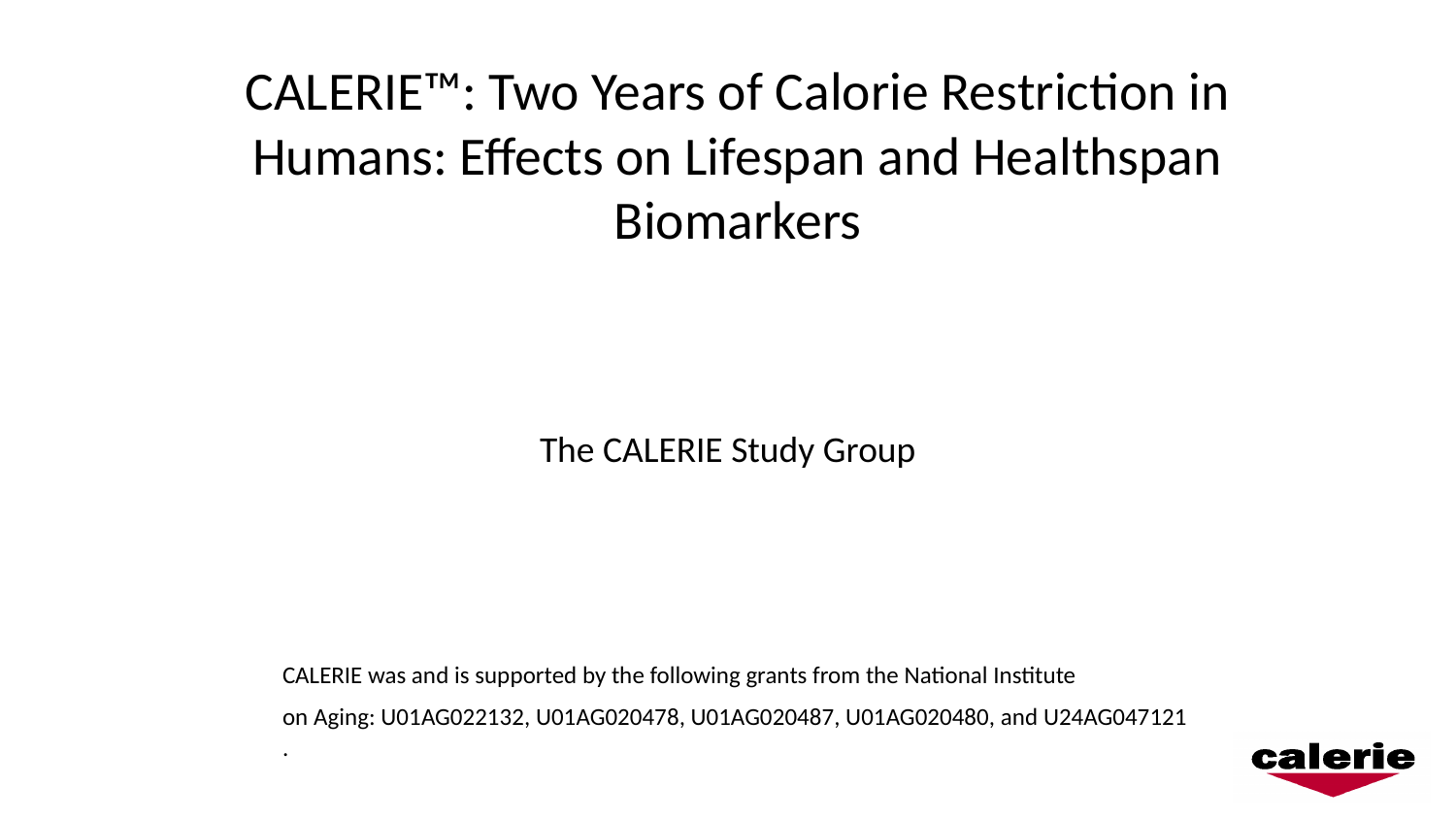

# CALERIE™: Two Years of Calorie Restriction in Humans: Effects on Lifespan and Healthspan Biomarkers
The CALERIE Study Group
CALERIE was and is supported by the following grants from the National Institute
on Aging: U01AG022132, U01AG020478, U01AG020487, U01AG020480, and U24AG047121
.